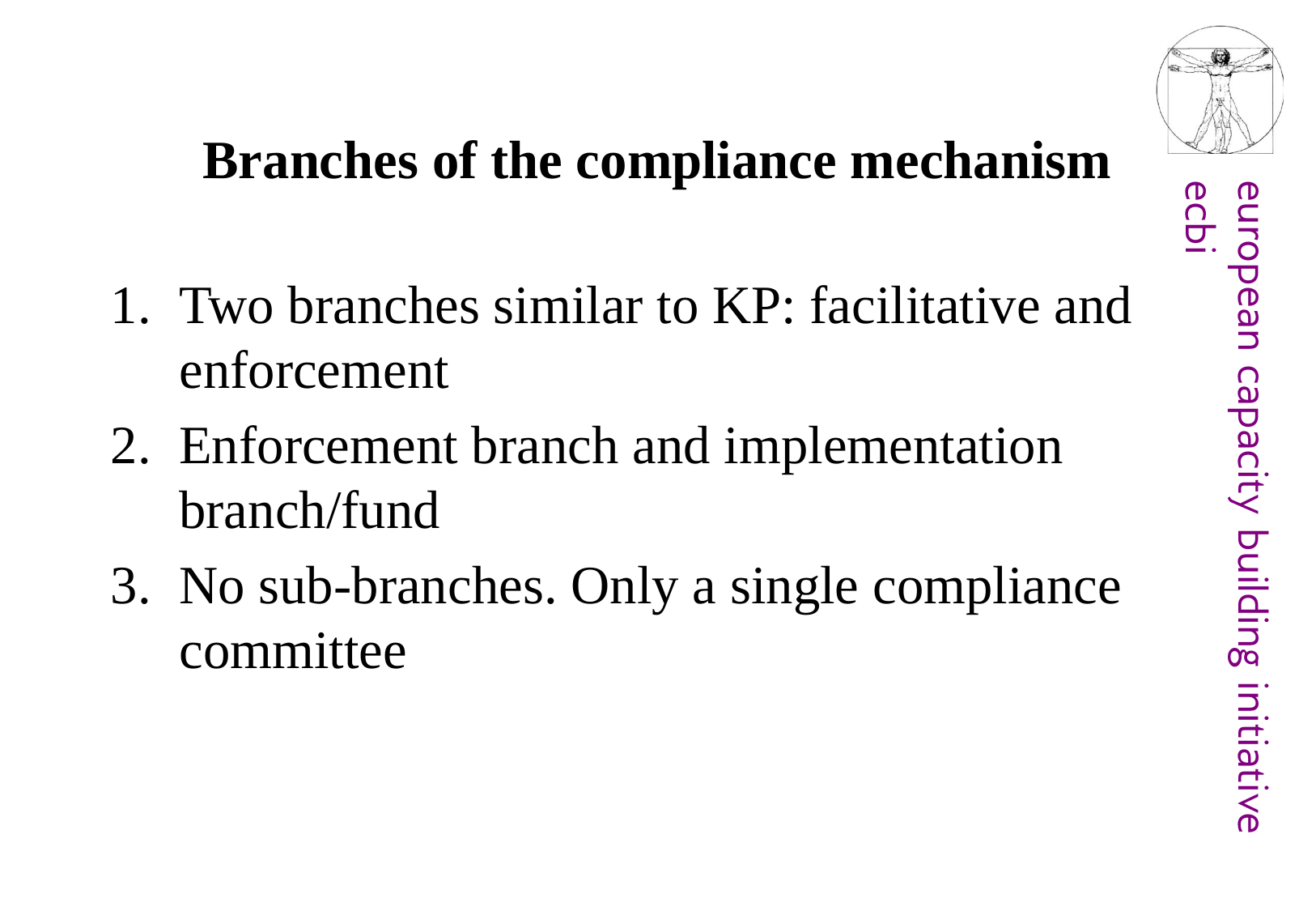

# Branches of the compliance mechanism
Two branches similar to KP: facilitative and enforcement
Enforcement branch and implementation branch/fund
No sub-branches. Only a single compliance committee